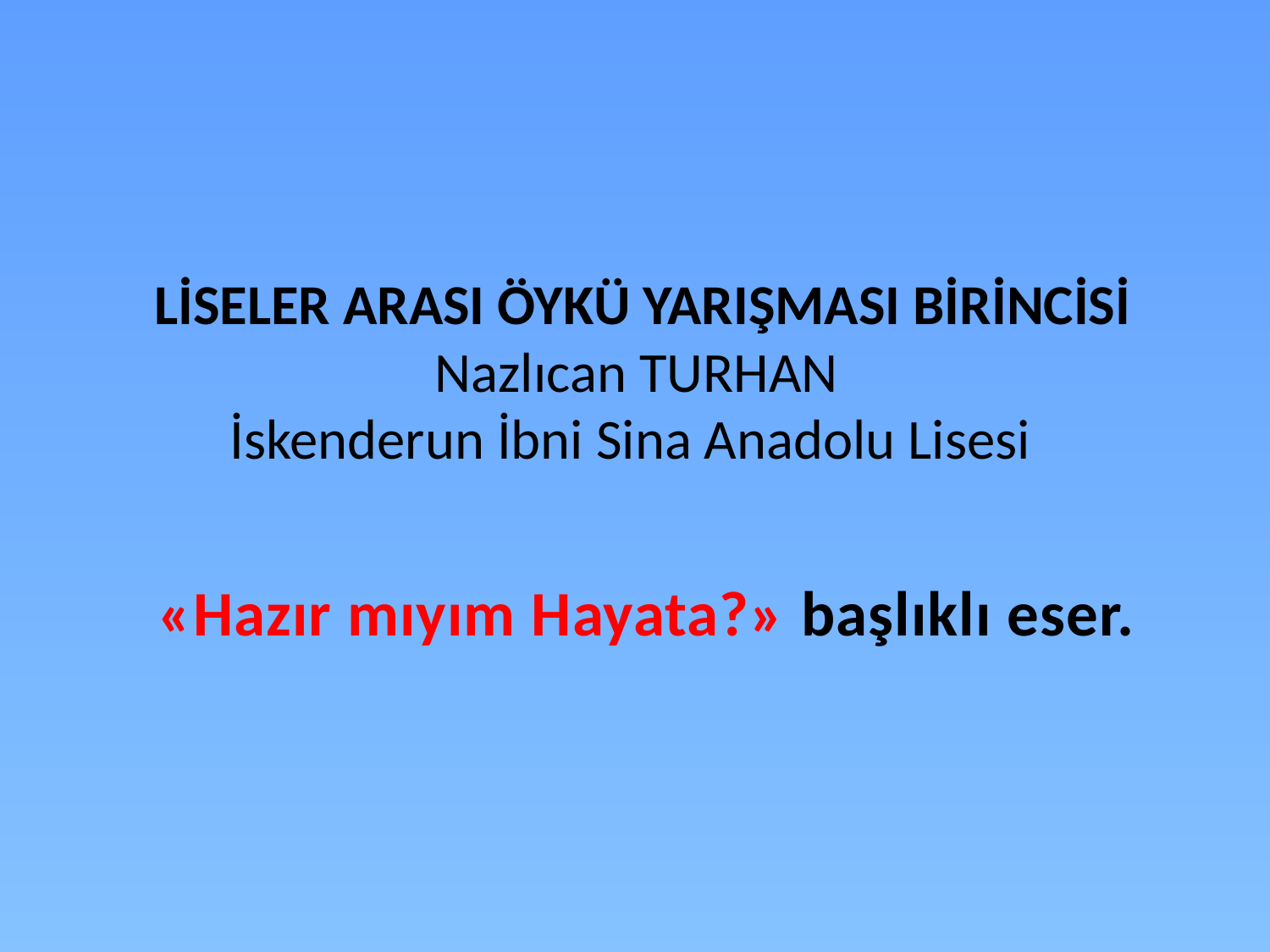

# LİSELER ARASI ÖYKÜ YARIŞMASI BİRİNCİSİ Nazlıcan TURHAN İskenderun İbni Sina Anadolu Lisesi
«Hazır mıyım Hayata?» başlıklı eser.